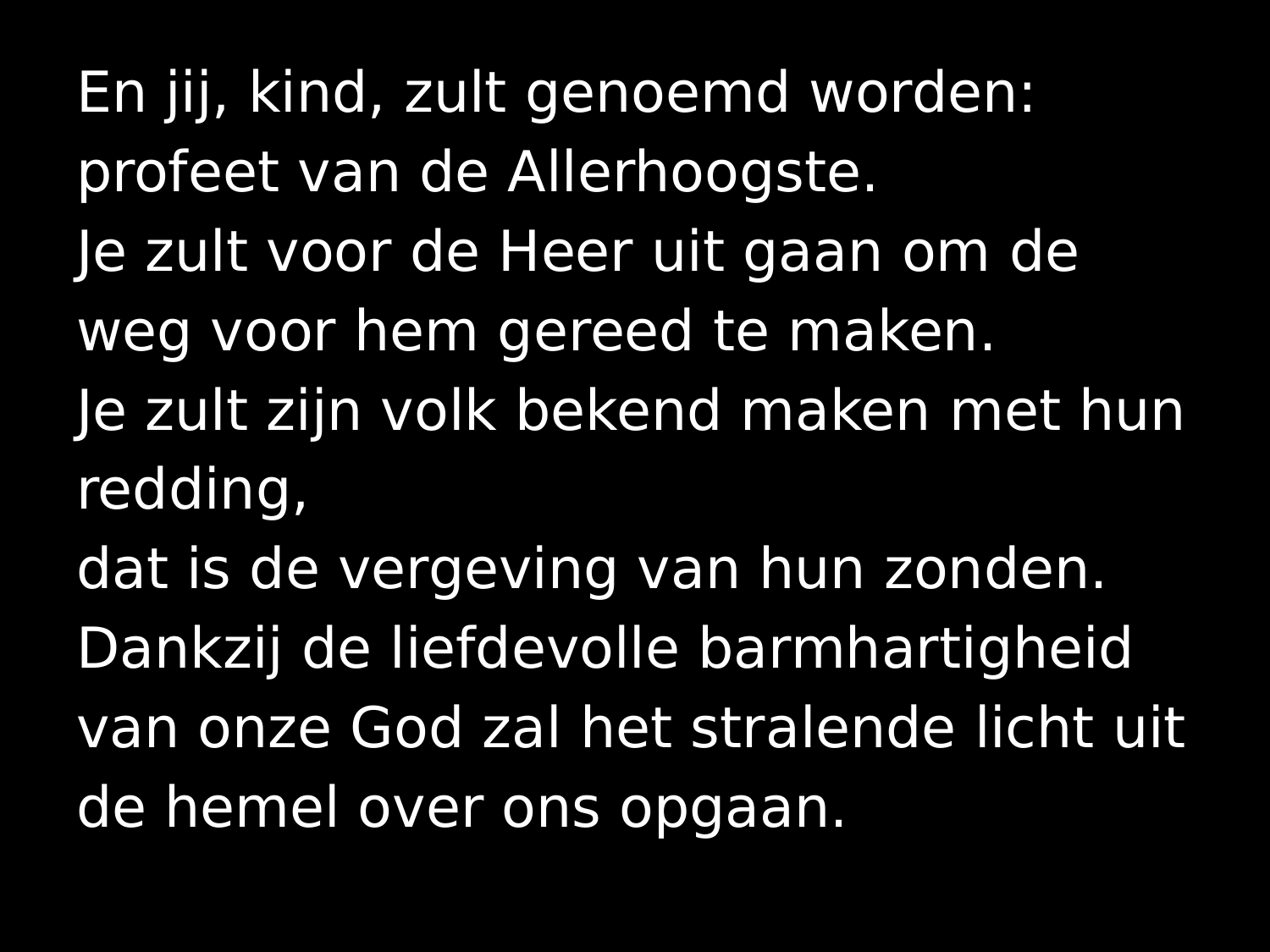

En jij, kind, zult genoemd worden: profeet van de Allerhoogste.
Je zult voor de Heer uit gaan om de weg voor hem gereed te maken.
Je zult zijn volk bekend maken met hun redding,
dat is de vergeving van hun zonden.
Dankzij de liefdevolle barmhartigheid van onze God zal het stralende licht uit de hemel over ons opgaan.